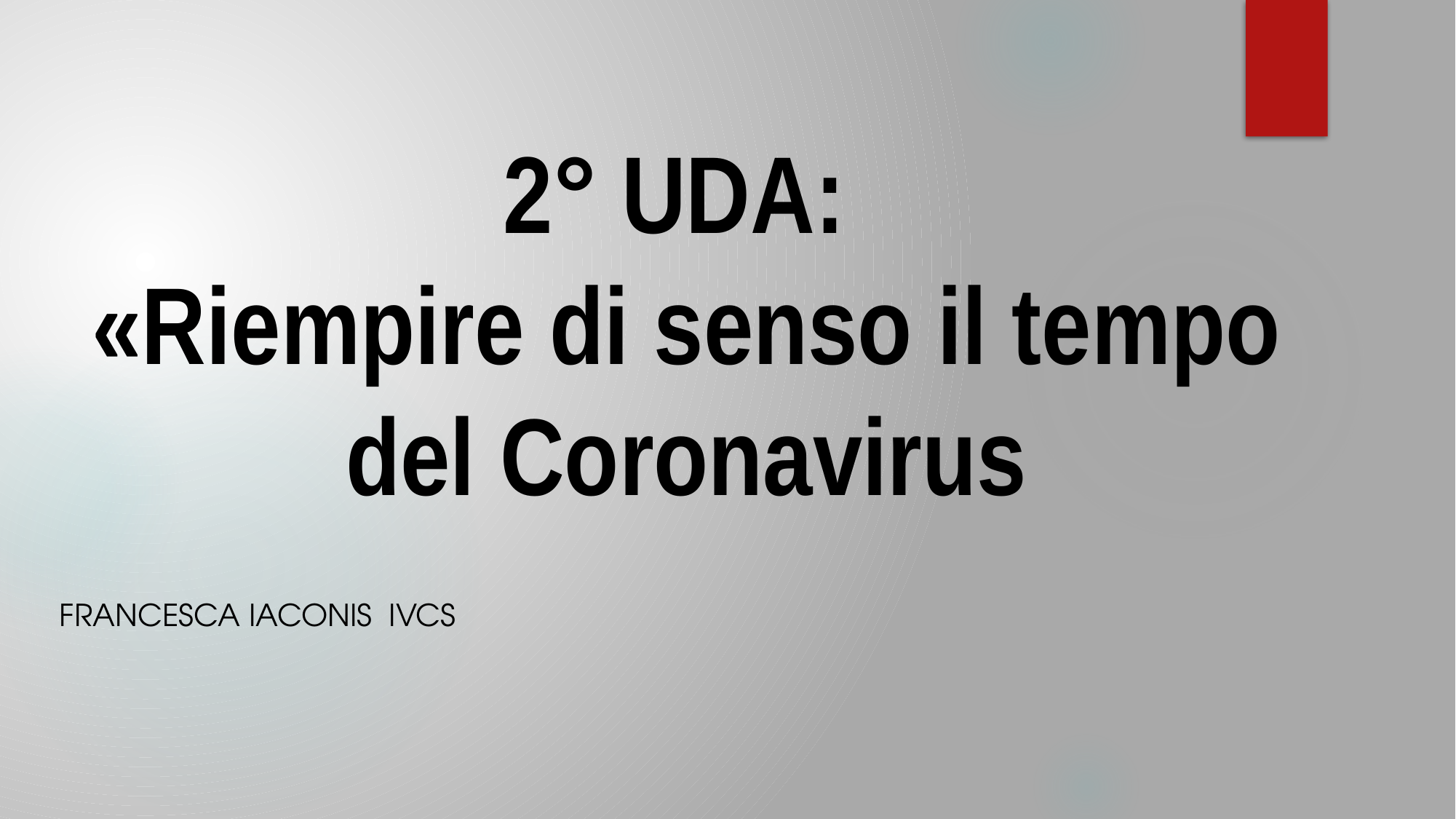

# 2° UDA: «Riempire di senso il tempo del Coronavirus
Francesca iaconis  ivcS